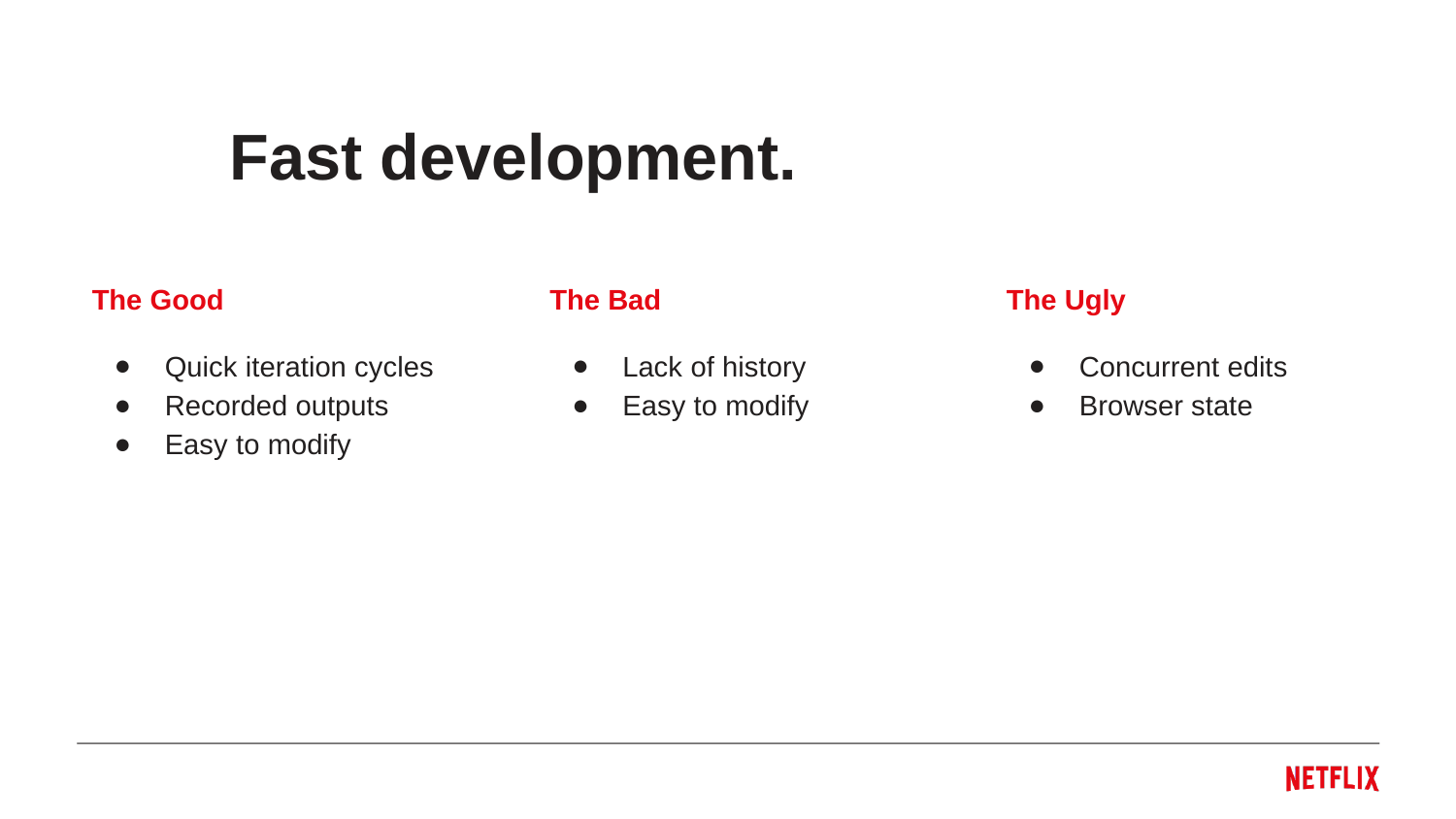

Fast development.
The Bad

Lack of history
Easy to modify
The Good

Quick iteration cycles
Recorded outputs
Easy to modify
The Ugly

Concurrent edits
Browser state